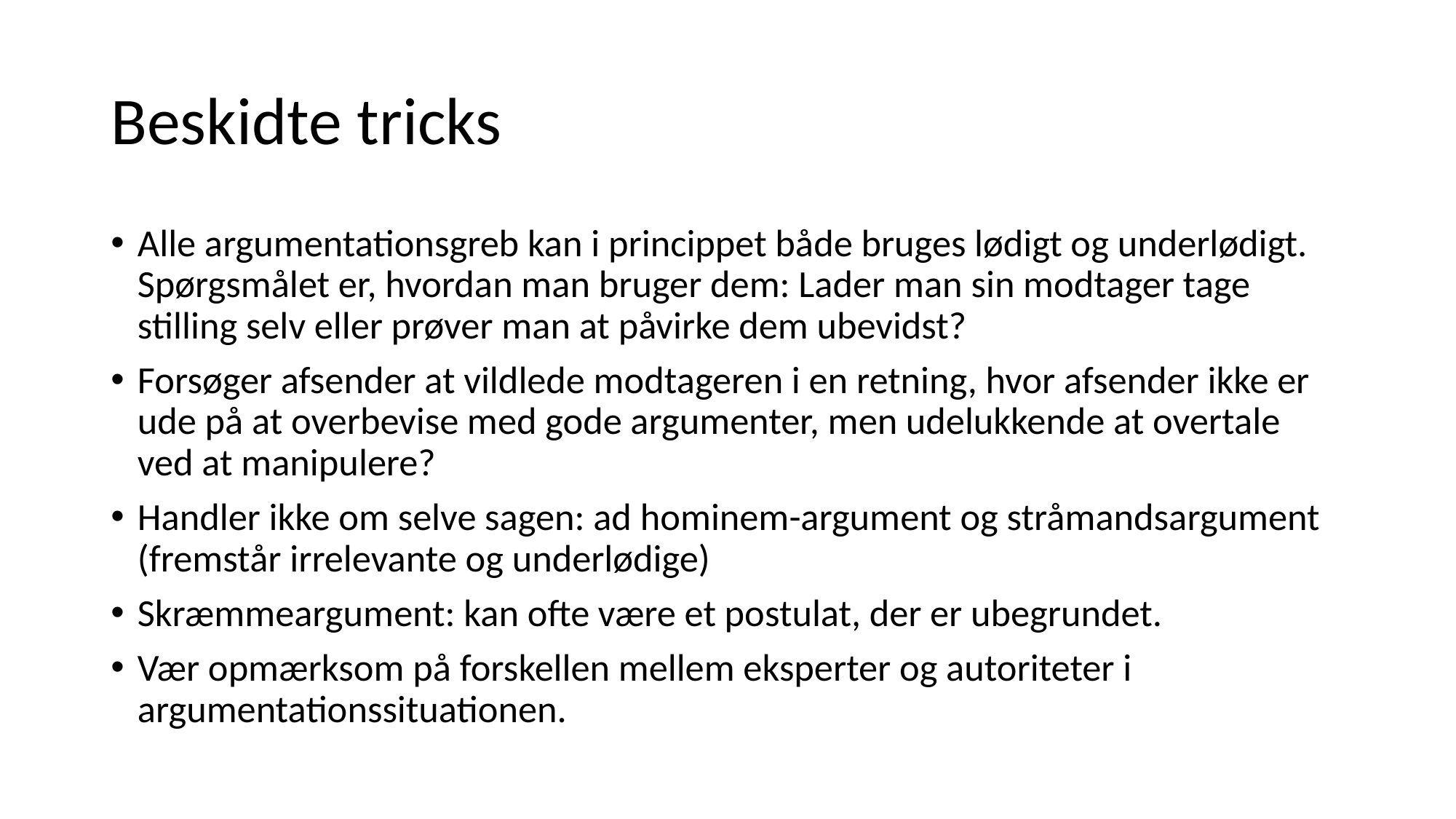

# Beskidte tricks
Alle argumentationsgreb kan i princippet både bruges lødigt og underlødigt. Spørgsmålet er, hvordan man bruger dem: Lader man sin modtager tage stilling selv eller prøver man at påvirke dem ubevidst?
Forsøger afsender at vildlede modtageren i en retning, hvor afsender ikke er ude på at overbevise med gode argumenter, men udelukkende at overtale ved at manipulere?
Handler ikke om selve sagen: ad hominem-argument og stråmandsargument (fremstår irrelevante og underlødige)
Skræmmeargument: kan ofte være et postulat, der er ubegrundet.
Vær opmærksom på forskellen mellem eksperter og autoriteter i argumentationssituationen.